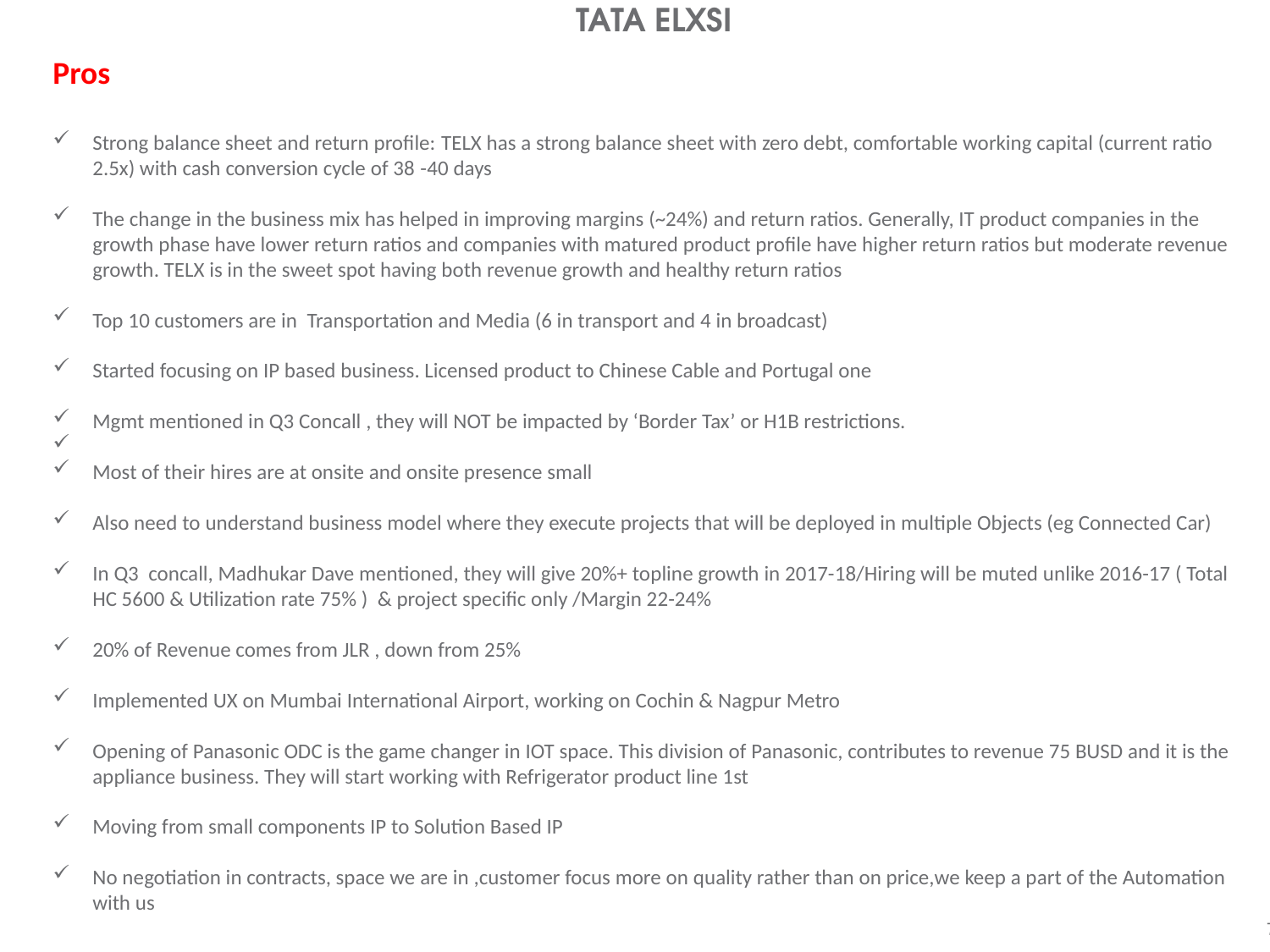

# TATA ELXSI
Pros

Strong balance sheet and return profile: TELX has a strong balance sheet with zero debt, comfortable working capital (current ratio 2.5x) with cash conversion cycle of 38 -40 days

The change in the business mix has helped in improving margins (~24%) and return ratios. Generally, IT product companies in the growth phase have lower return ratios and companies with matured product profile have higher return ratios but moderate revenue growth. TELX is in the sweet spot having both revenue growth and healthy return ratios

Top 10 customers are in  Transportation and Media (6 in transport and 4 in broadcast)

Started focusing on IP based business. Licensed product to Chinese Cable and Portugal one

Mgmt mentioned in Q3 Concall , they will NOT be impacted by ‘Border Tax’ or H1B restrictions.

Most of their hires are at onsite and onsite presence small

Also need to understand business model where they execute projects that will be deployed in multiple Objects (eg Connected Car)

In Q3  concall, Madhukar Dave mentioned, they will give 20%+ topline growth in 2017-18/Hiring will be muted unlike 2016-17 ( Total HC 5600 & Utilization rate 75% )  & project specific only /Margin 22-24%

20% of Revenue comes from JLR , down from 25%

Implemented UX on Mumbai International Airport, working on Cochin & Nagpur Metro

Opening of Panasonic ODC is the game changer in IOT space. This division of Panasonic, contributes to revenue 75 BUSD and it is the appliance business. They will start working with Refrigerator product line 1st

Moving from small components IP to Solution Based IP

No negotiation in contracts, space we are in ,customer focus more on quality rather than on price,we keep a part of the Automation with us